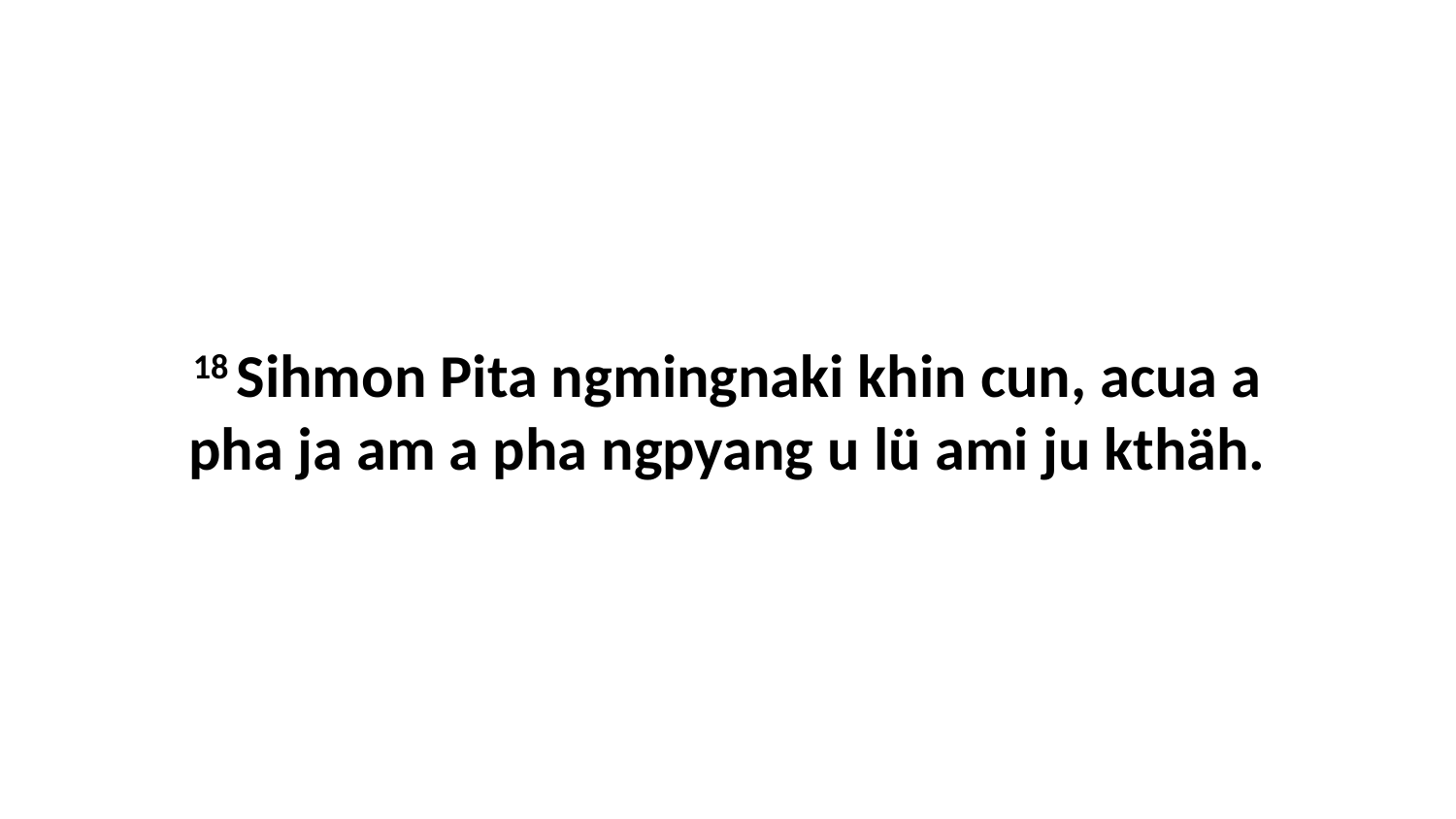

18 Sihmon Pita ngmingnaki khin cun, acua a pha ja am a pha ngpyang u lü ami ju kthäh.